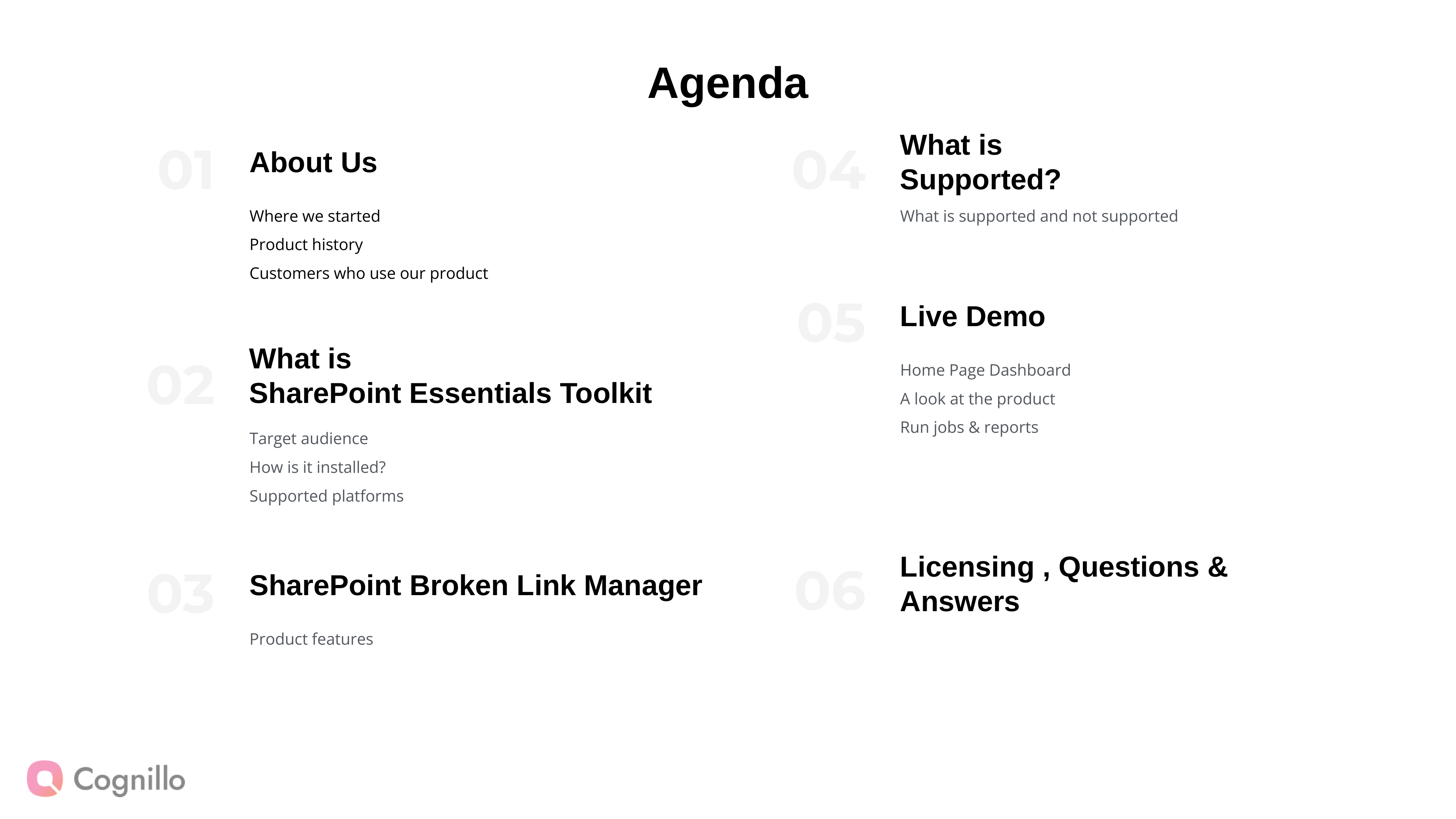

Agenda
01
04
About Us
What is
Supported?
Where we started
Product history
Customers who use our product
What is supported and not supported
05
Live Demo
What is
SharePoint Essentials Toolkit
02
Home Page Dashboard
A look at the product
Run jobs & reports
Target audience
How is it installed?
Supported platforms
06
03
Licensing , Questions & Answers
SharePoint Broken Link Manager

Product features